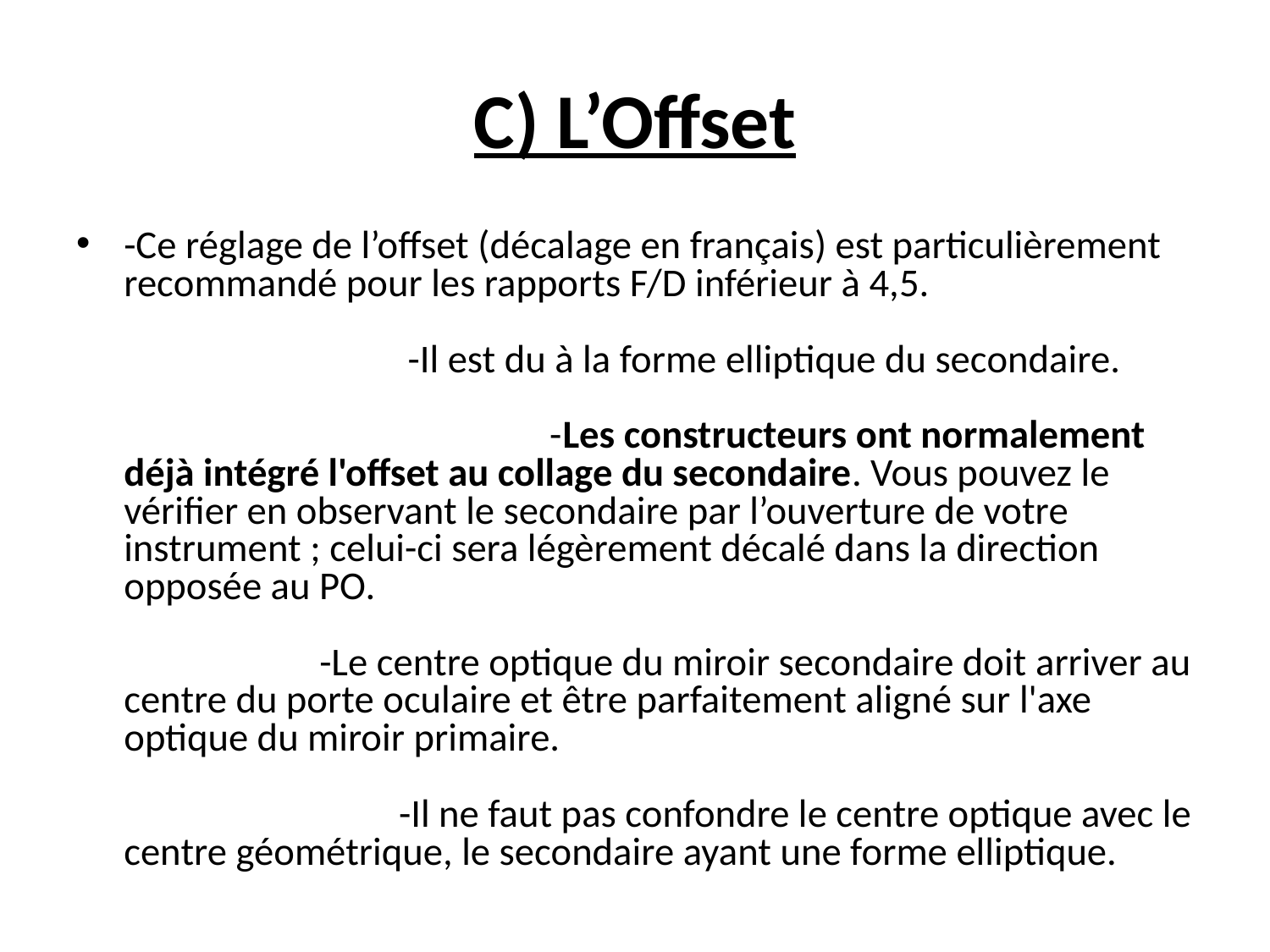

# C) L’Offset
-Ce réglage de l’offset (décalage en français) est particulièrement recommandé pour les rapports F/D inférieur à 4,5. 						          		                                                                   -Il est du à la forme elliptique du secondaire.					                                                                                                                -Les constructeurs ont normalement déjà intégré l'offset au collage du secondaire. Vous pouvez le vérifier en observant le secondaire par l’ouverture de votre instrument ; celui-ci sera légèrement décalé dans la direction opposée au PO.
                                         			                                                                       -Le centre optique du miroir secondaire doit arriver au centre du porte oculaire et être parfaitement aligné sur l'axe optique du miroir primaire.                                                                                 								                                      -Il ne faut pas confondre le centre optique avec le centre géométrique, le secondaire ayant une forme elliptique.